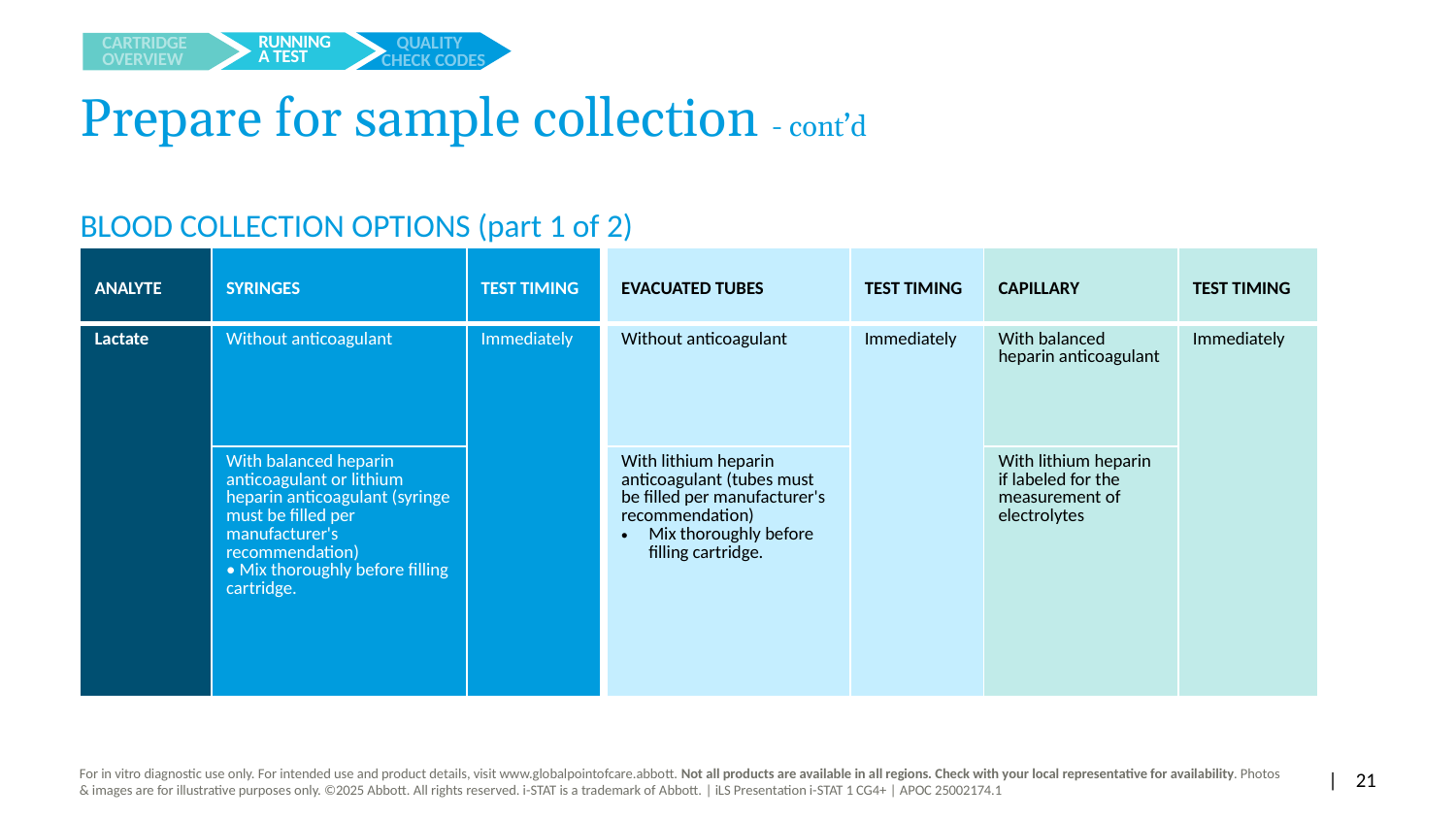

# Prepare for sample collection - cont’d
BLOOD COLLECTION OPTIONS (part 1 of 2)
| ANALYTE | SYRINGES | TEST TIMING |  | EVACUATED TUBES | TEST TIMING | CAPILLARY | TEST TIMING |
| --- | --- | --- | --- | --- | --- | --- | --- |
| Lactate | Without anticoagulant | Immediately |  | Without anticoagulant | Immediately | With balanced heparin anticoagulant | Immediately |
|  | With balanced heparin anticoagulant or lithium heparin anticoagulant (syringe must be filled per manufacturer's recommendation) • Mix thoroughly before filling cartridge. |  |  | With lithium heparin anticoagulant (tubes must be filled per manufacturer's recommendation) Mix thoroughly before filling cartridge. |  | With lithium heparin if labeled for the measurement of electrolytes |  |
|    21